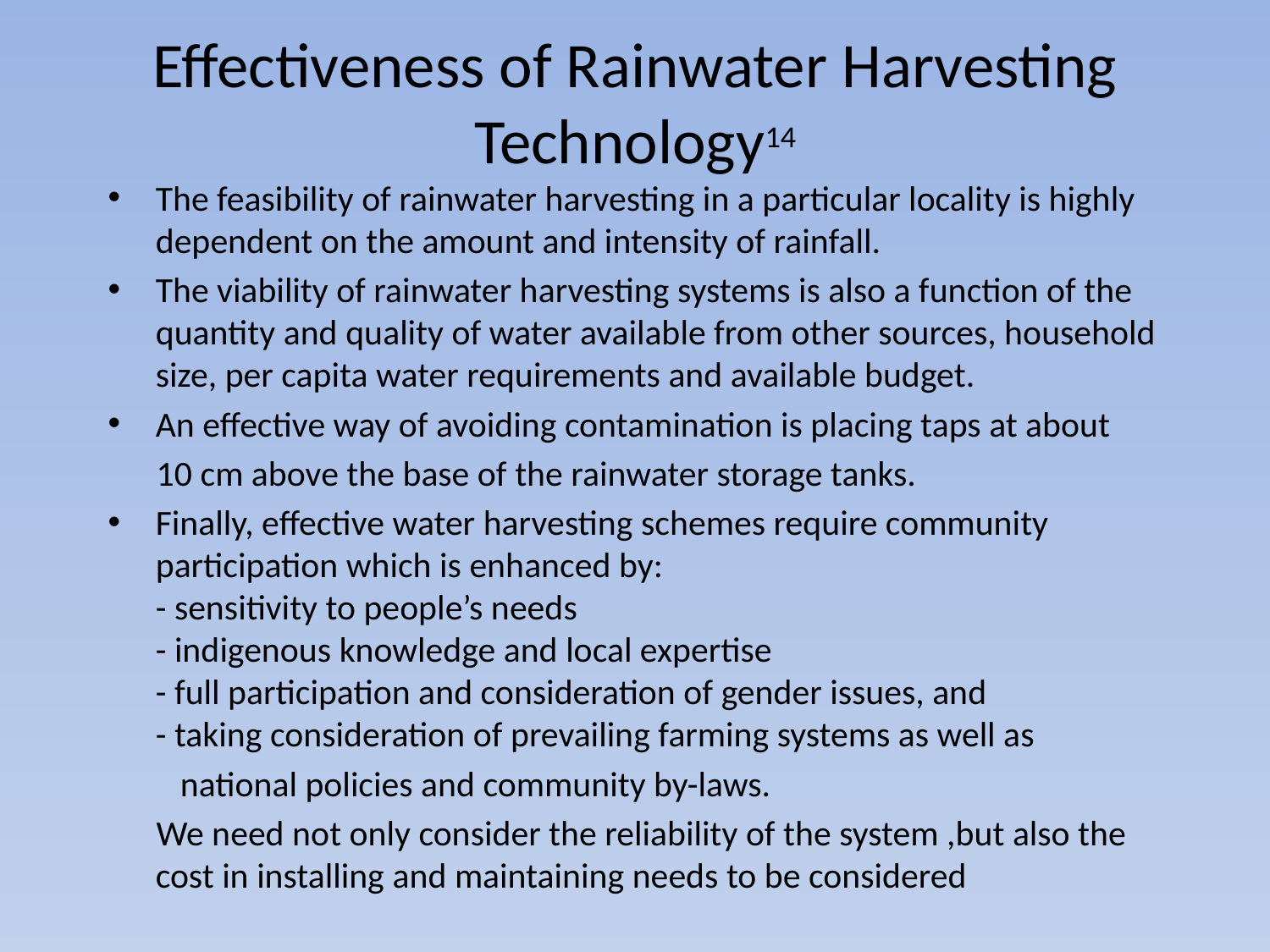

# Effectiveness of Rainwater Harvesting Technology14
The feasibility of rainwater harvesting in a particular locality is highly dependent on the amount and intensity of rainfall.
The viability of rainwater harvesting systems is also a function of the quantity and quality of water available from other sources, household size, per capita water requirements and available budget.
An effective way of avoiding contamination is placing taps at about
      10 cm above the base of the rainwater storage tanks.
Finally, effective water harvesting schemes require community participation which is enhanced by: 
- sensitivity to people’s needs 
- indigenous knowledge and local expertise 
- full participation and consideration of gender issues, and 
- taking consideration of prevailing farming systems as well as
         national policies and community by-laws.
      We need not only consider the reliability of the system ,but also the cost in installing and maintaining needs to be considered